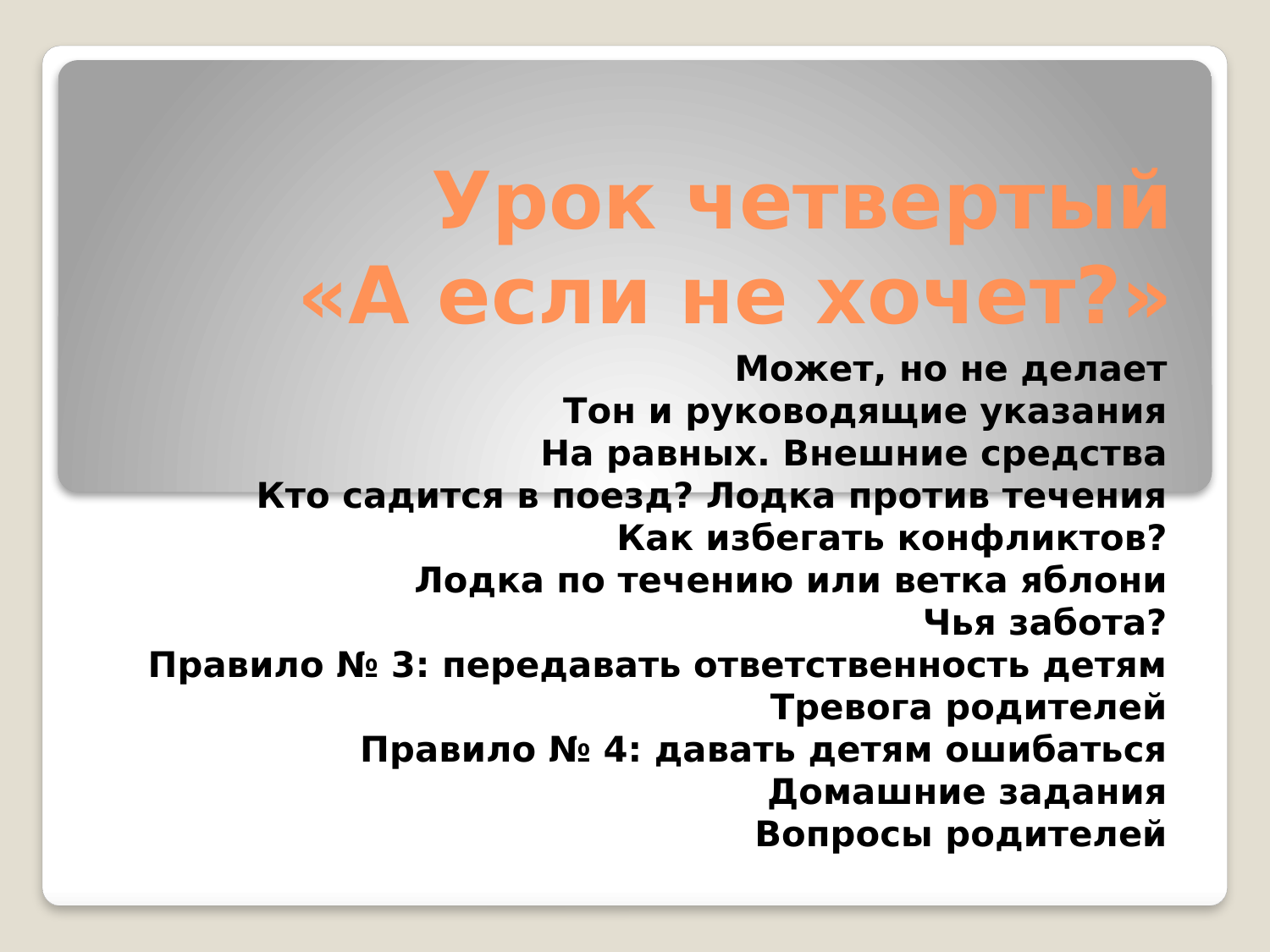

# Урок четвертый «А если не хочет?»
Может, но не делает
Тон и руководящие указания
На равных. Внешние средства
Кто садится в поезд? Лодка против течения
Как избегать конфликтов?
Лодка по течению или ветка яблони
Чья забота?
Правило № 3: передавать ответственность детям
Тревога родителей
Правило № 4: давать детям ошибаться
Домашние задания
Вопросы родителей